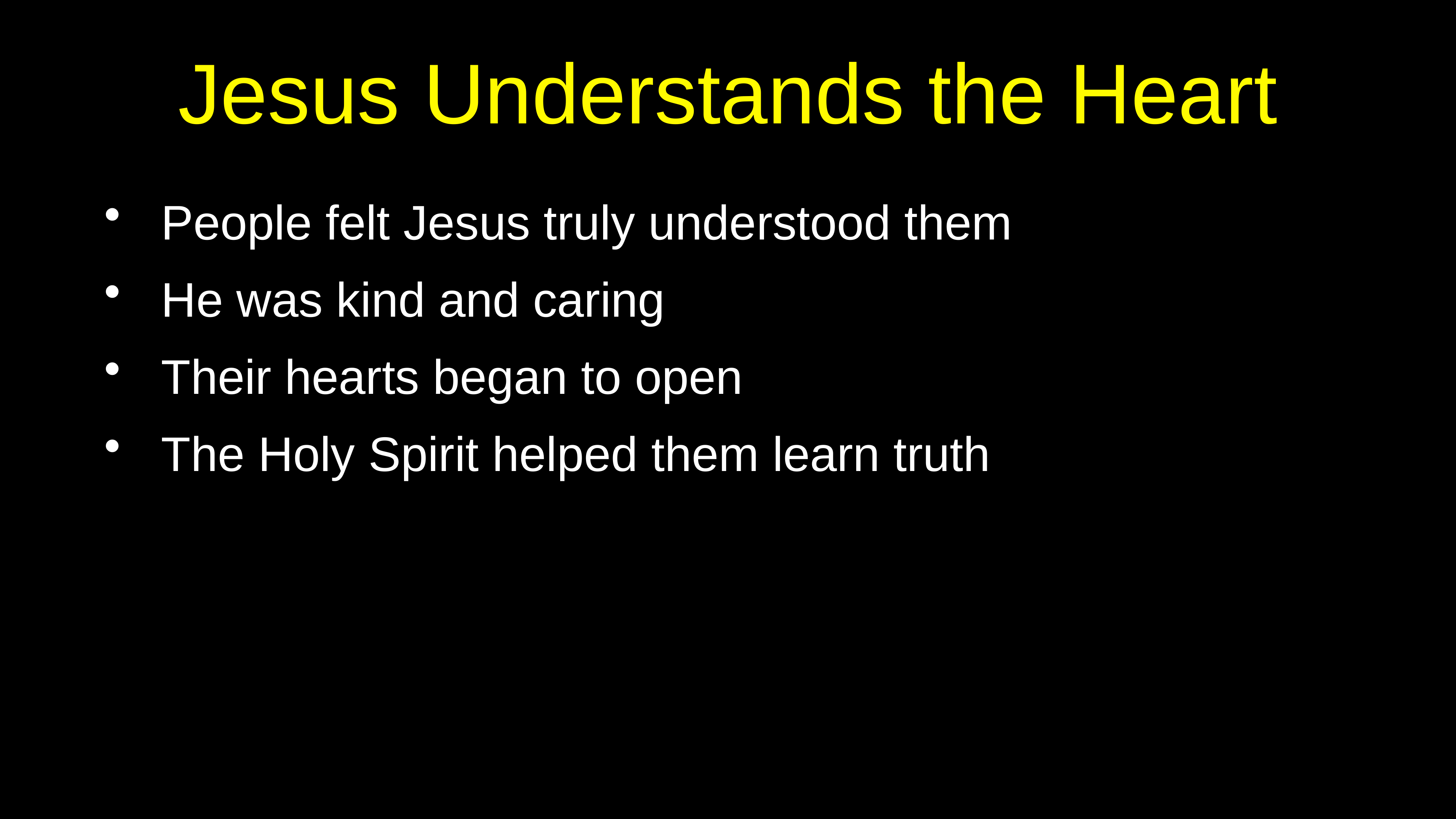

# Jesus Understands the Heart
People felt Jesus truly understood them
He was kind and caring
Their hearts began to open
The Holy Spirit helped them learn truth